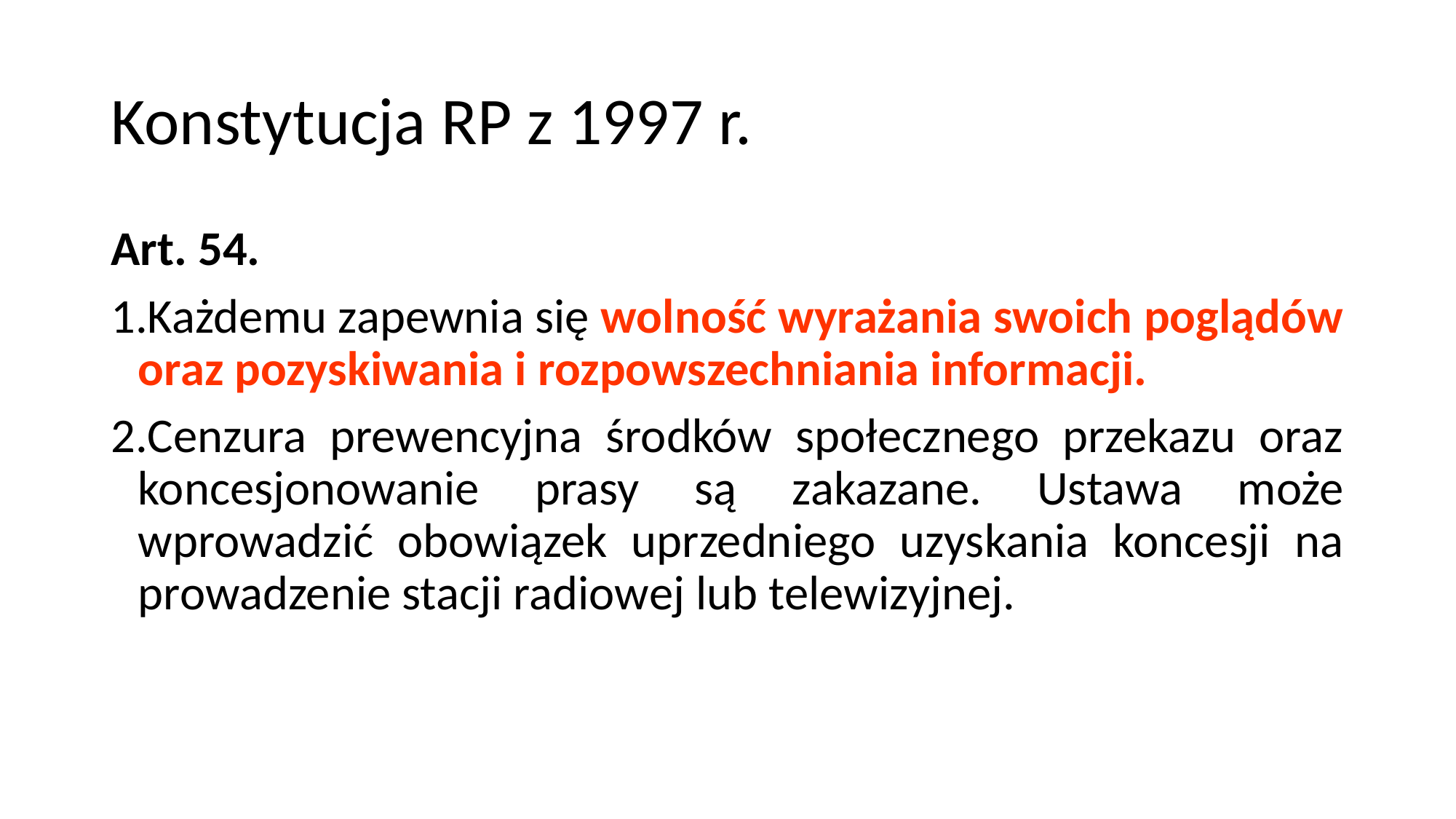

# Konstytucja RP z 1997 r.
Art. 54.
Każdemu zapewnia się wolność wyrażania swoich poglądów oraz pozyskiwania i rozpowszechniania informacji.
Cenzura prewencyjna środków społecznego przekazu oraz koncesjonowanie prasy są zakazane. Ustawa może wprowadzić obowiązek uprzedniego uzyskania koncesji na prowadzenie stacji radiowej lub telewizyjnej.